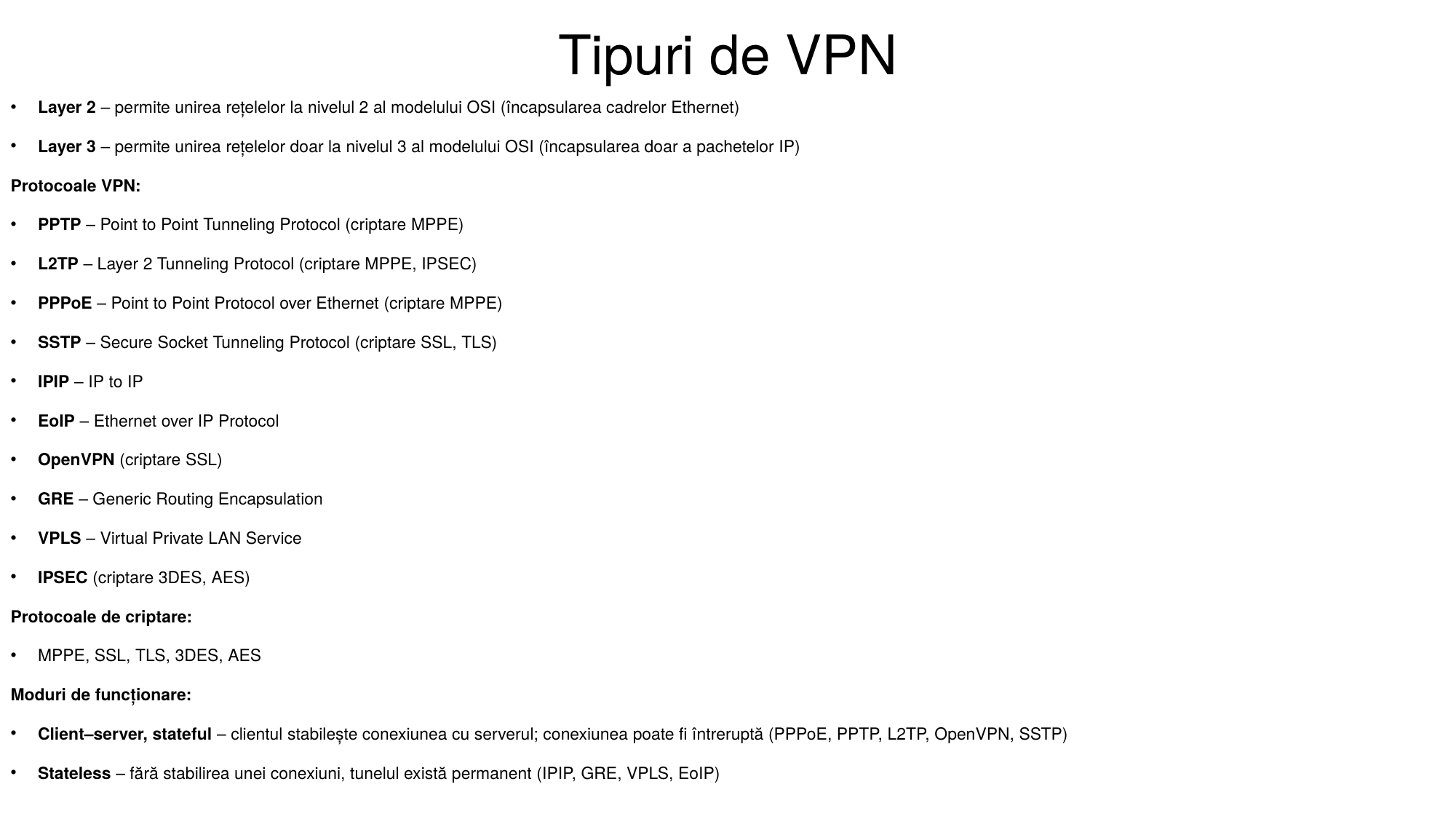

# Tipuri de VPN
Layer 2 – permite unirea rețelelor la nivelul 2 al modelului OSI (încapsularea cadrelor Ethernet)
Layer 3 – permite unirea rețelelor doar la nivelul 3 al modelului OSI (încapsularea doar a pachetelor IP)
Protocoale VPN:
PPTP – Point to Point Tunneling Protocol (criptare MPPE)
L2TP – Layer 2 Tunneling Protocol (criptare MPPE, IPSEC)
PPPoE – Point to Point Protocol over Ethernet (criptare MPPE)
SSTP – Secure Socket Tunneling Protocol (criptare SSL, TLS)
IPIP – IP to IP
EoIP – Ethernet over IP Protocol
OpenVPN (criptare SSL)
GRE – Generic Routing Encapsulation
VPLS – Virtual Private LAN Service
IPSEC (criptare 3DES, AES)
Protocoale de criptare:
MPPE, SSL, TLS, 3DES, AES
Moduri de funcționare:
Client–server, stateful – clientul stabilește conexiunea cu serverul; conexiunea poate fi întreruptă (PPPoE, PPTP, L2TP, OpenVPN, SSTP)
Stateless – fără stabilirea unei conexiuni, tunelul există permanent (IPIP, GRE, VPLS, EoIP)